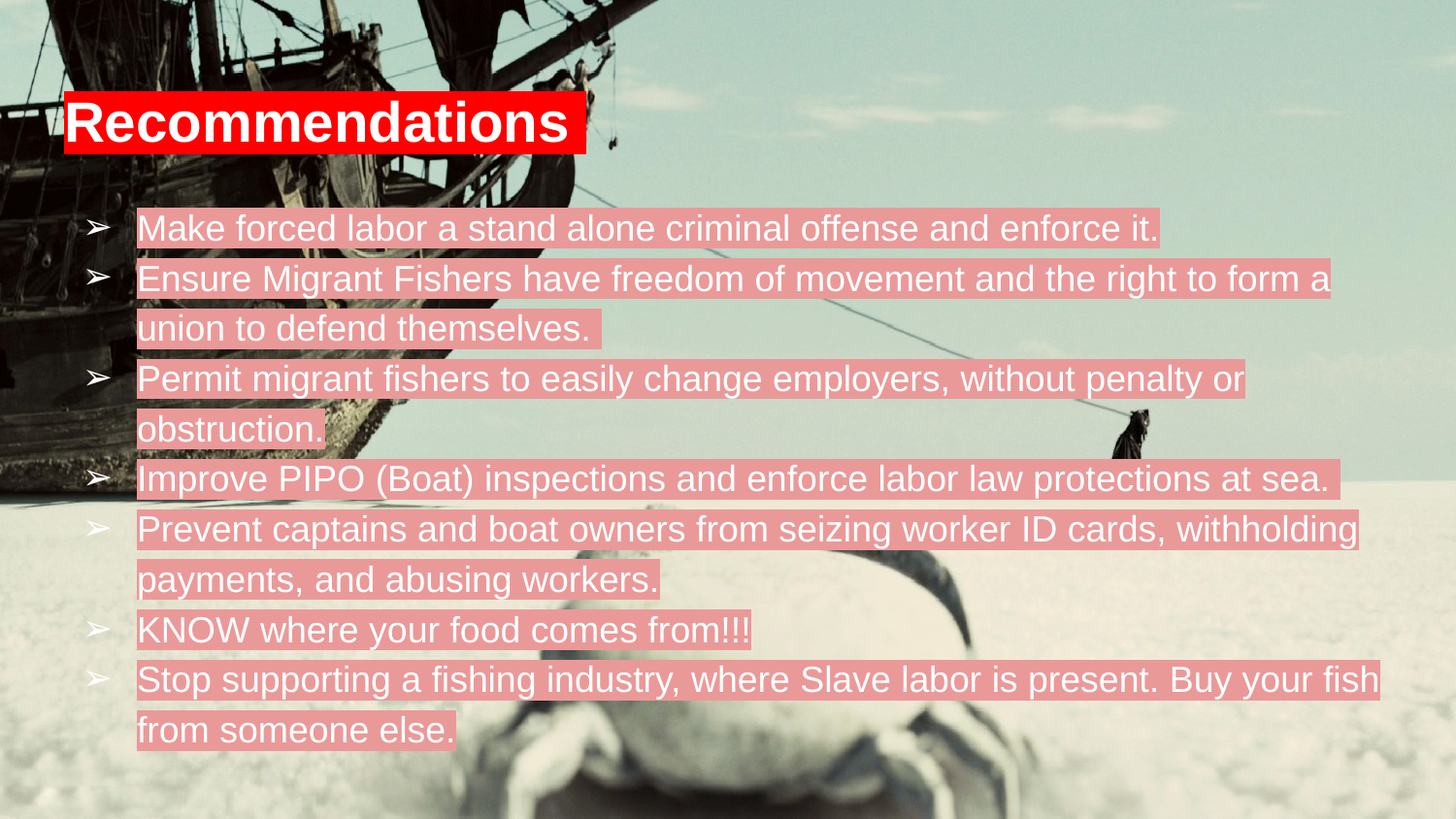

# Recommendations
Make forced labor a stand alone criminal offense and enforce it.
Ensure Migrant Fishers have freedom of movement and the right to form a union to defend themselves.
Permit migrant fishers to easily change employers, without penalty or obstruction.
Improve PIPO (Boat) inspections and enforce labor law protections at sea.
Prevent captains and boat owners from seizing worker ID cards, withholding payments, and abusing workers.
KNOW where your food comes from!!!
Stop supporting a fishing industry, where Slave labor is present. Buy your fish from someone else.